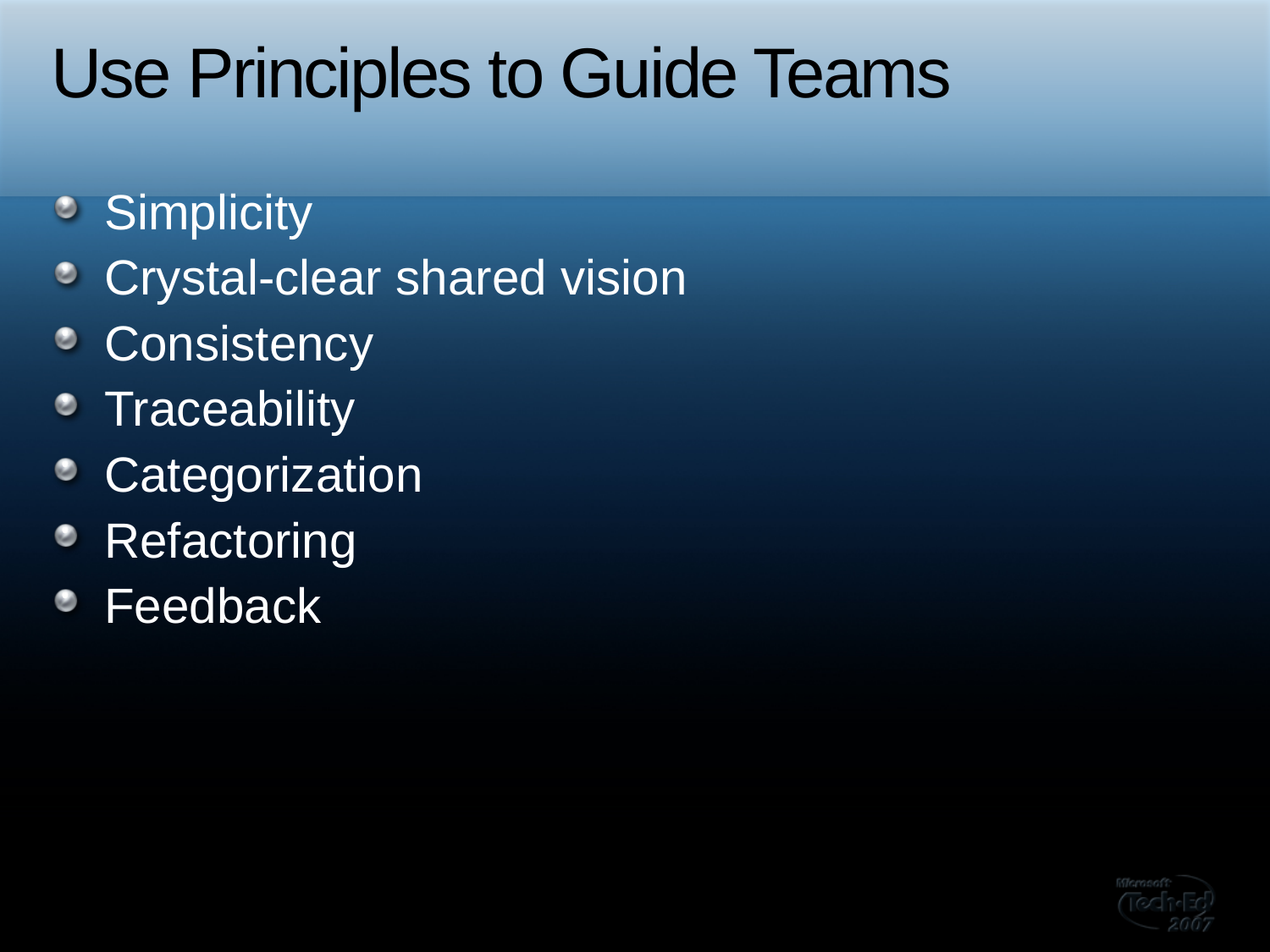

# Use Principles to Guide Teams
Simplicity
Crystal-clear shared vision
Consistency
Traceability
Categorization
Refactoring
Feedback